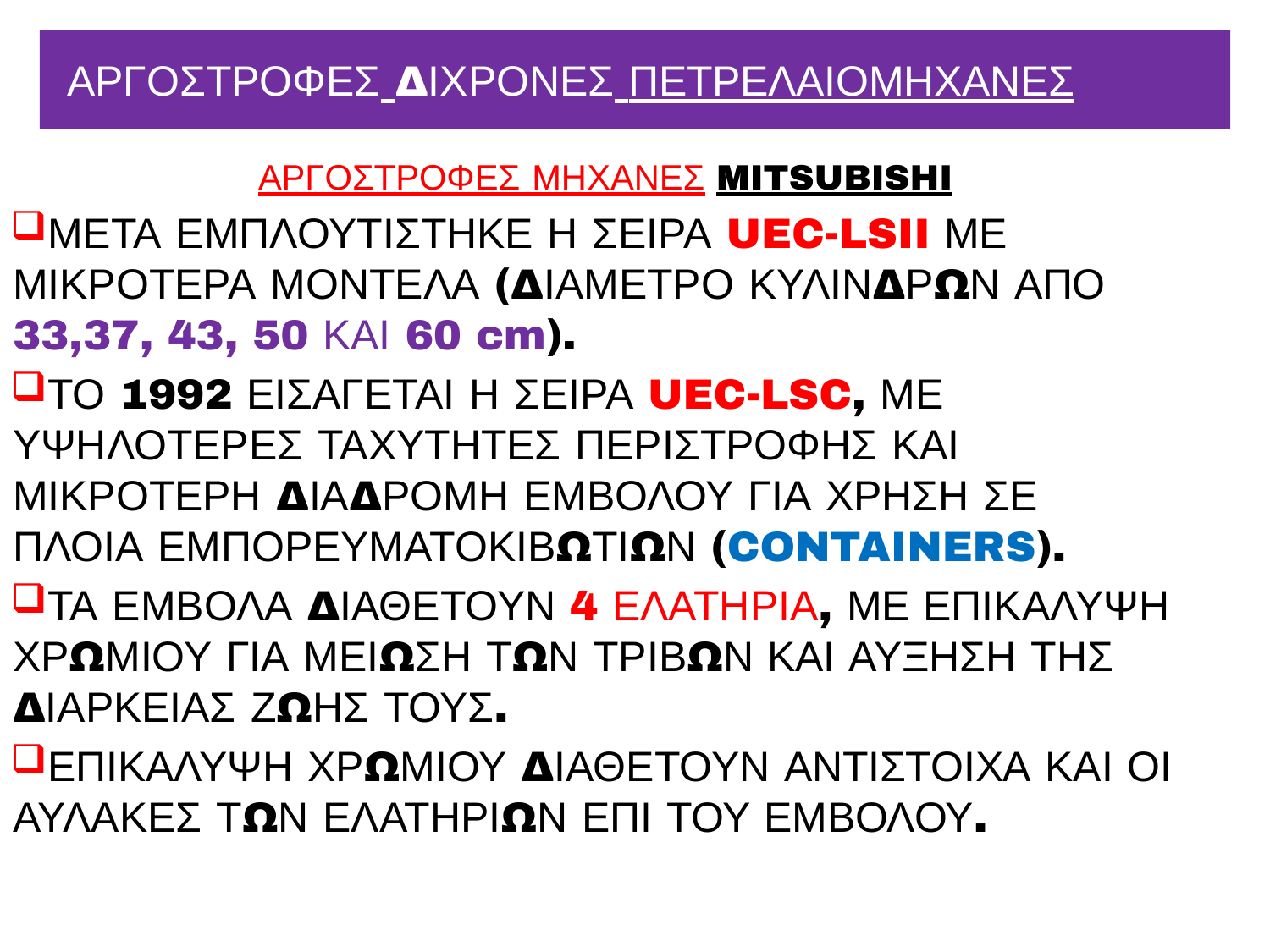

# ΑΡΓΟΣΤΡΟΦΕΣ ΔΙΧΡΟΝΕΣ ΠΕΤΡΕΛΑΙΟΜΗΧΑΝΕΣ

ΑΡΓΟΣΤΡΟΦΕΣ ΜΗΧΑΝΕΣ MITSUBISHI
ΜΕΤΑ ΕΜΠΛΟΥΤΙΣΤΗΚΕ Η ΣΕΙΡΑ UEC-LSII ΜΕ ΜΙΚΡΟΤΕΡΑ ΜΟΝΤΕΛΑ (ΔΙΑΜΕΤΡΟ ΚΥΛΙΝΔΡΩΝ ΑΠΟ 33,37, 43, 50 ΚΑΙ 60 cm).
ΤΟ 1992 ΕΙΣΑΓΕΤΑΙ Η ΣΕΙΡΑ UEC-LSC, ΜΕ ΥΨΗΛΟΤΕΡΕΣ ΤΑΧΥΤΗΤΕΣ ΠΕΡΙΣΤΡΟΦΗΣ ΚΑΙ ΜΙΚΡΟΤΕΡΗ ΔΙΑΔΡΟΜΗ ΕΜΒΟΛΟΥ ΓΙΑ ΧΡΗΣΗ ΣΕ ΠΛΟΙΑ ΕΜΠΟΡΕΥΜΑΤΟΚΙΒΩΤΙΩΝ (CONTAINERS).
ΤΑ ΕΜΒΟΛΑ ΔΙΑΘΕΤΟΥΝ 4 ΕΛΑΤΗΡΙΑ, ΜΕ ΕΠΙΚΑΛΥΨΗ ΧΡΩΜΙΟΥ ΓΙΑ ΜΕΙΩΣΗ ΤΩΝ ΤΡΙΒΩΝ ΚΑΙ ΑΥΞΗΣΗ ΤΗΣ ΔΙΑΡΚΕΙΑΣ ΖΩΗΣ ΤΟΥΣ.
ΕΠΙΚΑΛΥΨΗ ΧΡΩΜΙΟΥ ΔΙΑΘΕΤΟΥΝ ΑΝΤΙΣΤΟΙΧΑ ΚΑΙ ΟΙ ΑΥΛΑΚΕΣ ΤΩΝ ΕΛΑΤΗΡΙΩΝ ΕΠΙ ΤΟΥ ΕΜΒΟΛΟΥ.